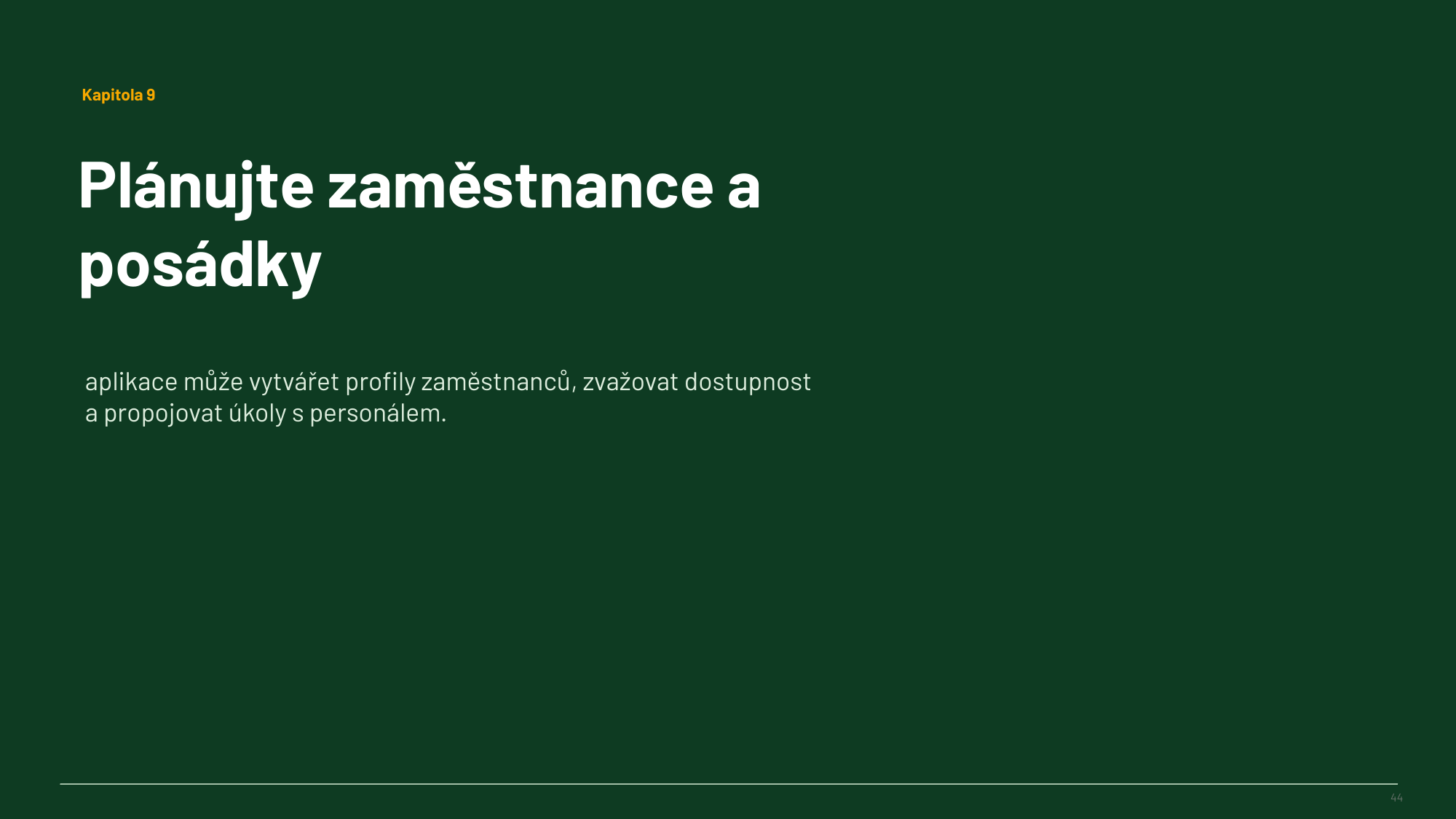

MovePilot Pro 4.0
Kapitola 9
Plánujte zaměstnance a posádky
aplikace může vytvářet profily zaměstnanců, zvažovat dostupnost a propojovat úkoly s personálem.

44